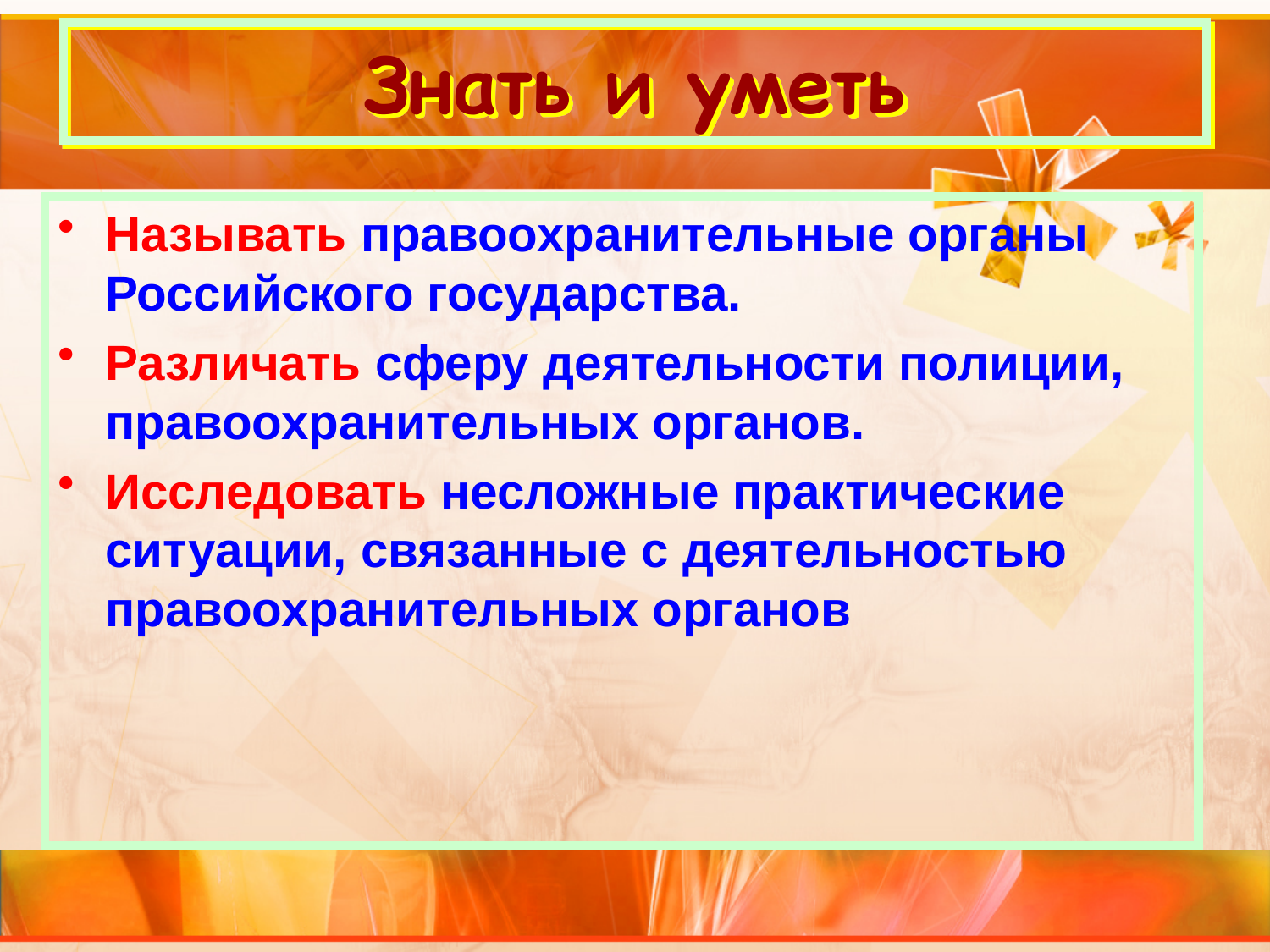

# Знать и уметь
Называть правоохранительные органы Российского государства.
Различать сферу деятельности полиции, правоохранительных органов.
Исследовать несложные практические ситуации, связанные с деятельностью правоохранительных органов